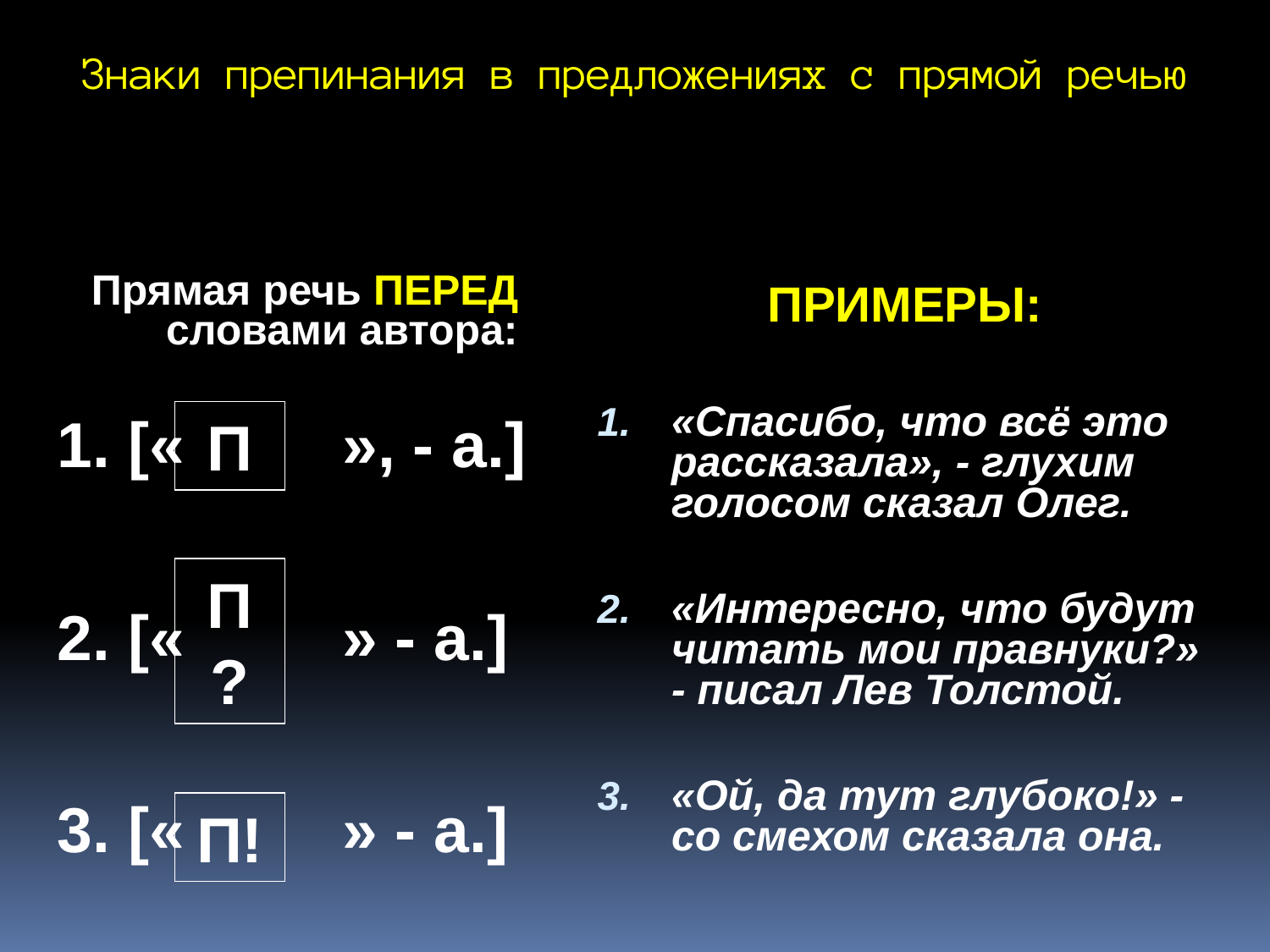

# Знаки препинания в предложениях с прямой речью
Прямая речь ПЕРЕД словами автора:

1. [«         », - а.]

2. [«         » - а.]

3. [«         » - а.]
ПРИМЕРЫ:

«Спасибо, что всё это рассказала», - глухим голосом сказал Олег.

«Интересно, что будут читать мои правнуки?» - писал Лев Толстой.

«Ой, да тут глубоко!» - со смехом сказала она.
П
П ?
П!